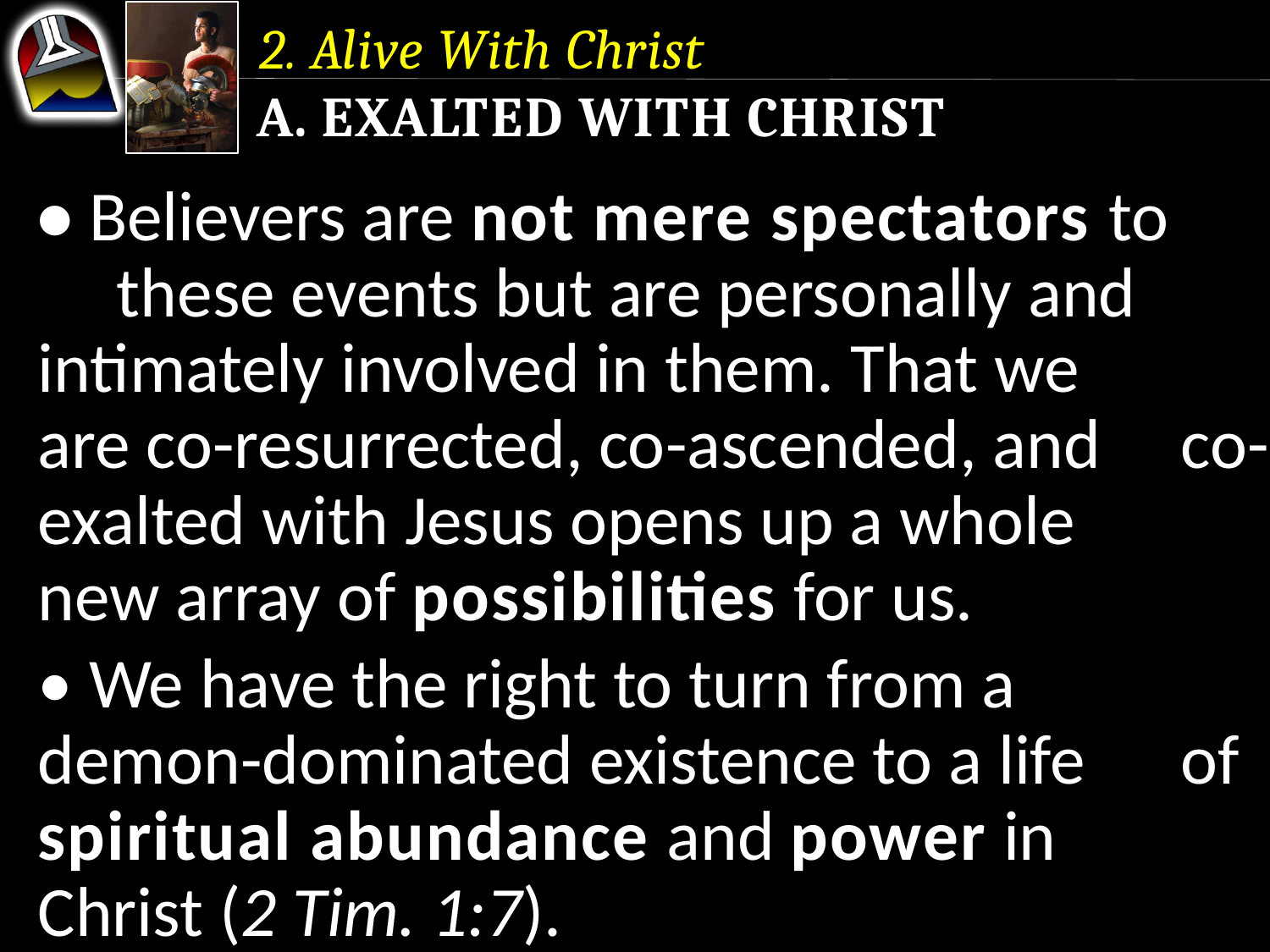

2. Alive With Christ
a. Exalted With Christ
• Believers are not mere spectators to 	these events but are personally and 	intimately involved in them. That we   	are co-resurrected, co-ascended, and  	co-exalted with Jesus opens up a whole 	new array of possibilities for us.
• We have the right to turn from a  	demon-dominated existence to a life     	of spiritual abundance and power in 	Christ (2 Tim. 1:7).